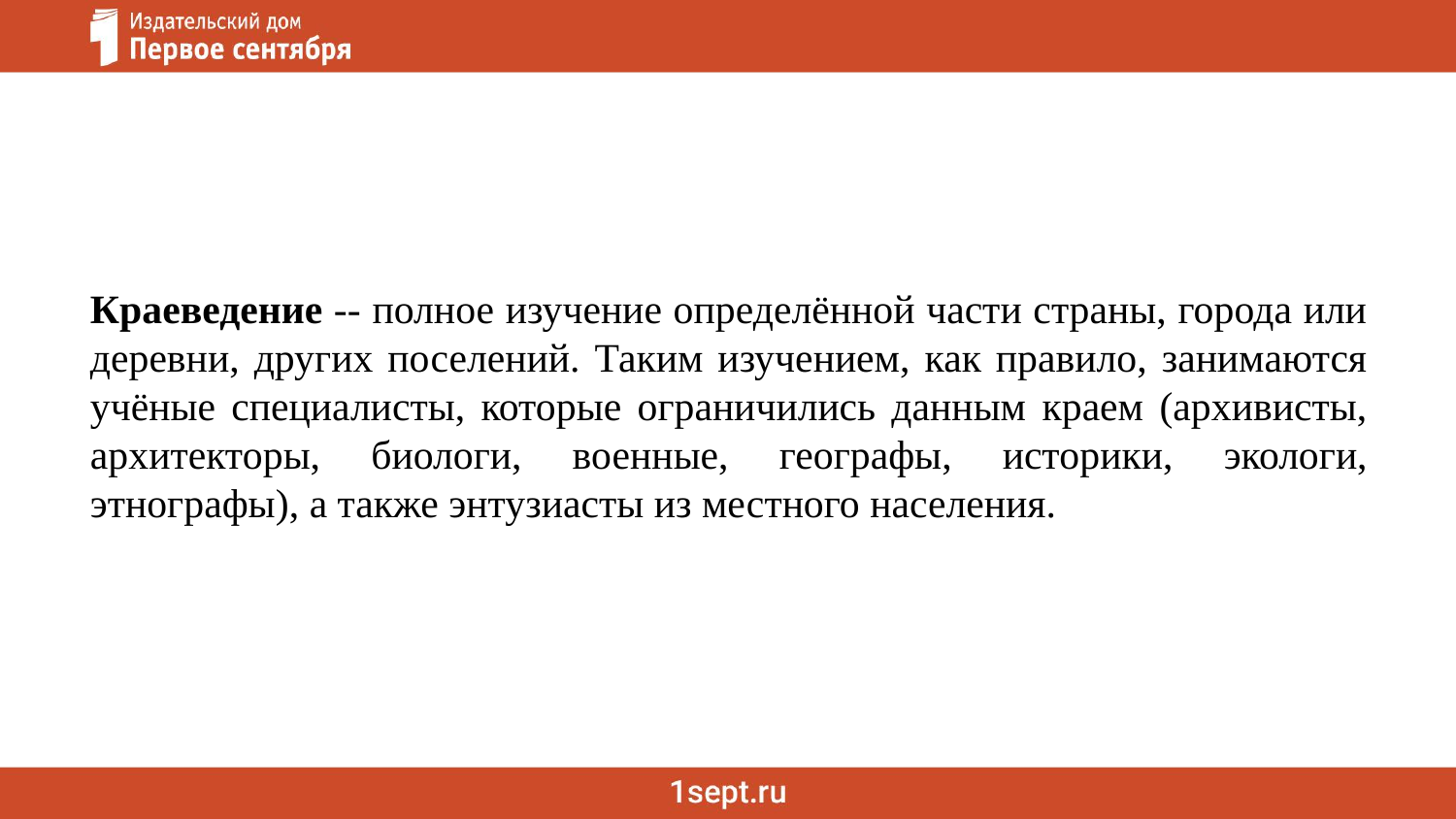

Краеведение -- полное изучение определённой части страны, города или деревни, других поселений. Таким изучением, как правило, занимаются учёные специалисты, которые ограничились данным краем (архивисты, архитекторы, биологи, военные, географы, историки, экологи, этнографы), а также энтузиасты из местного населения.